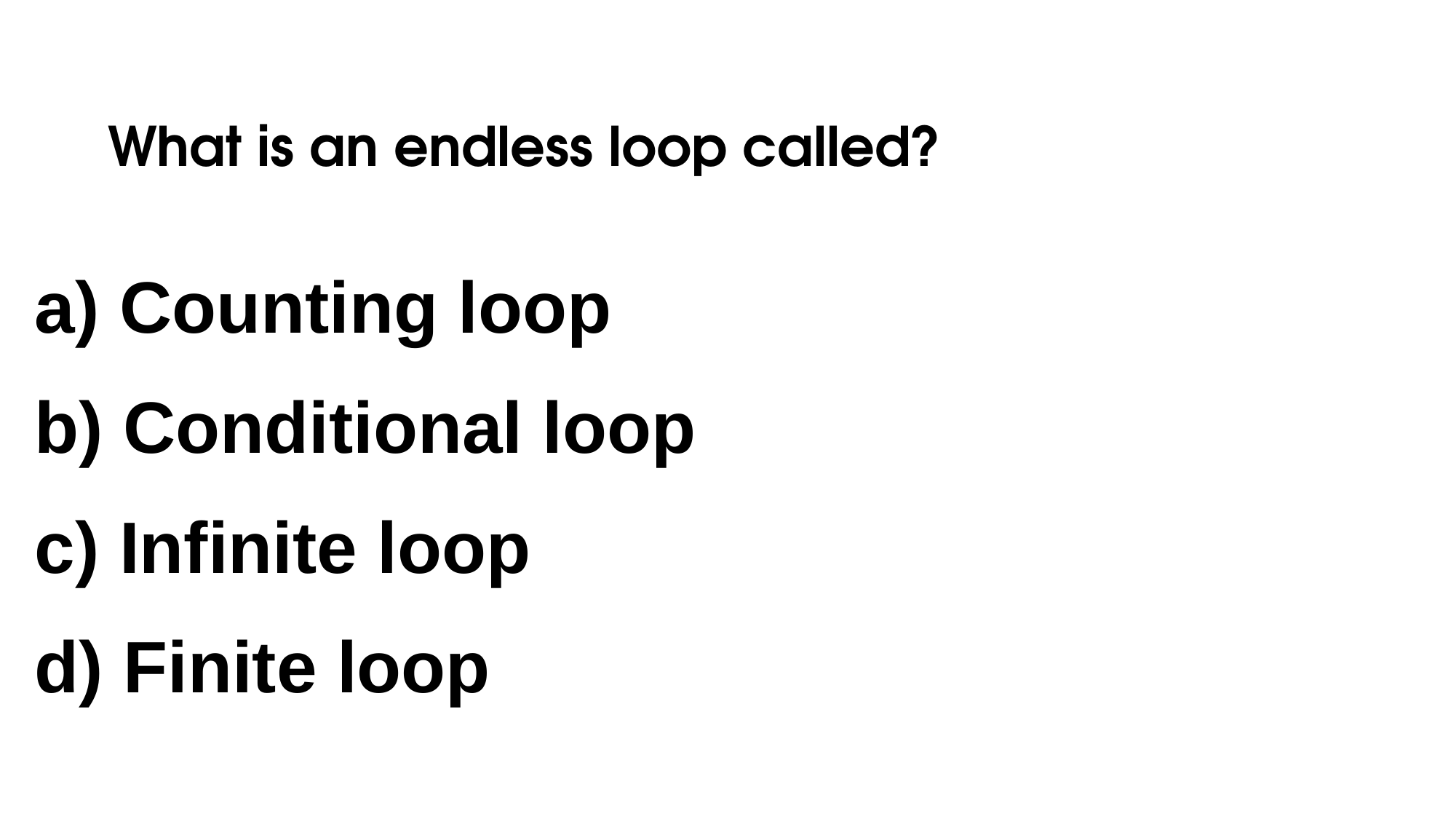

# What is an endless loop called?
a) Counting loop
b) Conditional loop
c) Infinite loop
d) Finite loop